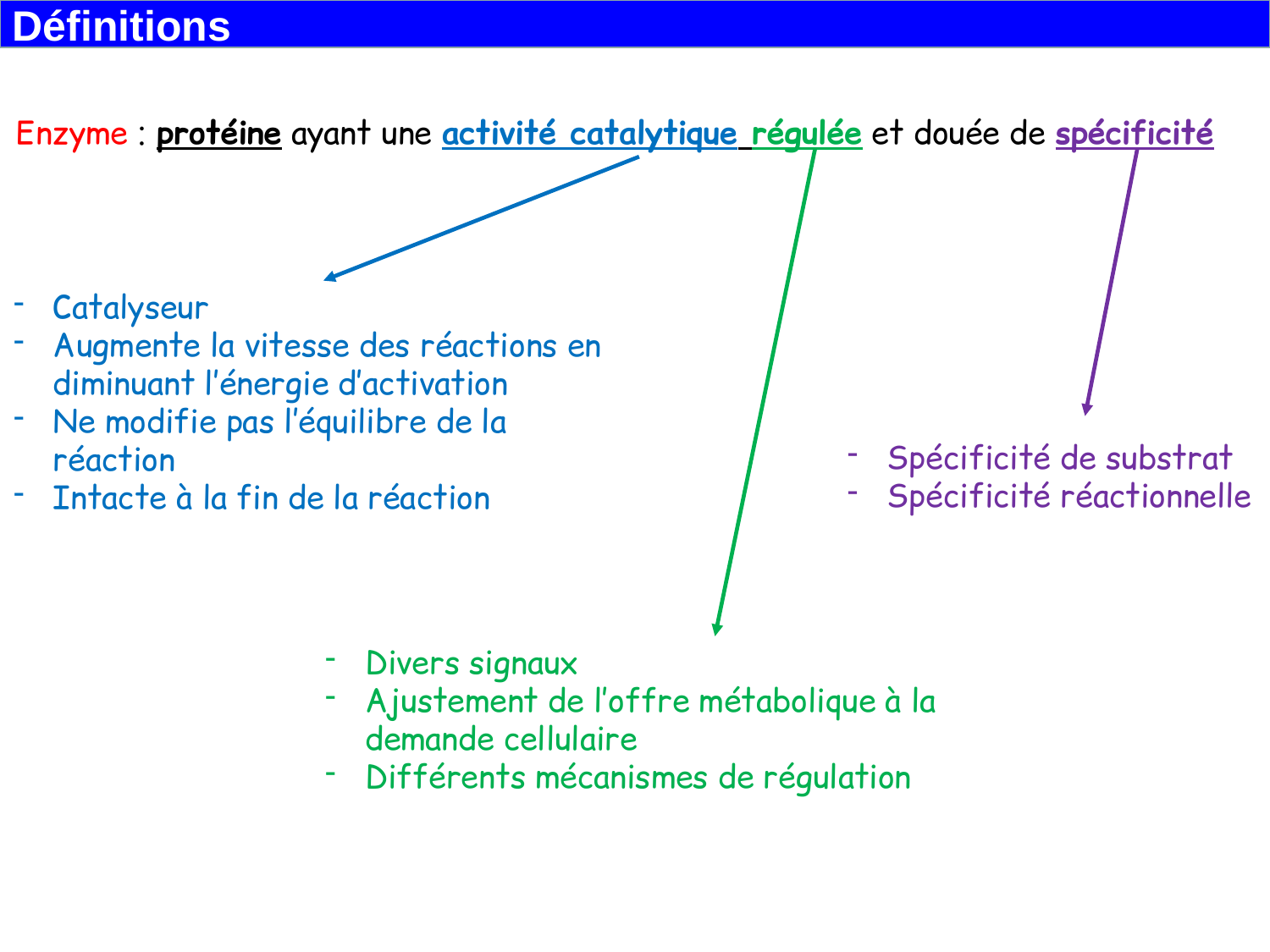

Définitions
Enzyme : protéine ayant une activité catalytique régulée et douée de spécificité
Catalyseur
Augmente la vitesse des réactions en diminuant l’énergie d’activation
Ne modifie pas l’équilibre de la réaction
Intacte à la fin de la réaction
Spécificité de substrat
Spécificité réactionnelle
Divers signaux
Ajustement de l’offre métabolique à la demande cellulaire
Différents mécanismes de régulation